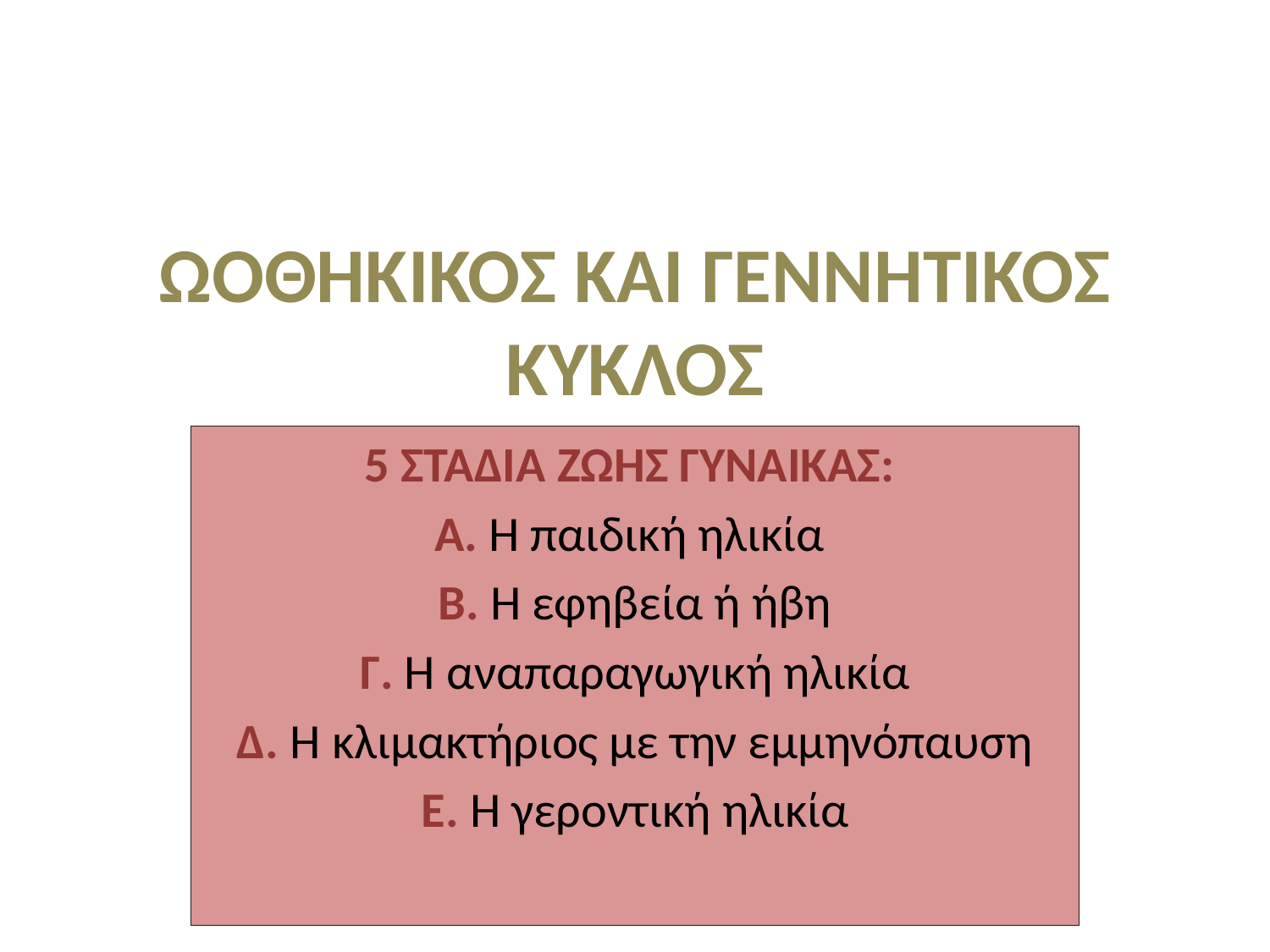

# ΩΟΘΗΚΙΚΟΣ ΚΑΙ ΓΕΝΝΗΤΙΚΟΣ ΚΥΚΛΟΣ
5 ΣΤΑΔΙΑ ΖΩΗΣ ΓΥΝΑΙΚΑΣ:
Α. Η παιδική ηλικία
Β. Η εφηβεία ή ήβη
Γ. Η αναπαραγωγική ηλικία
Δ. Η κλιμακτήριος με την εμμηνόπαυση
Ε. Η γεροντική ηλικία